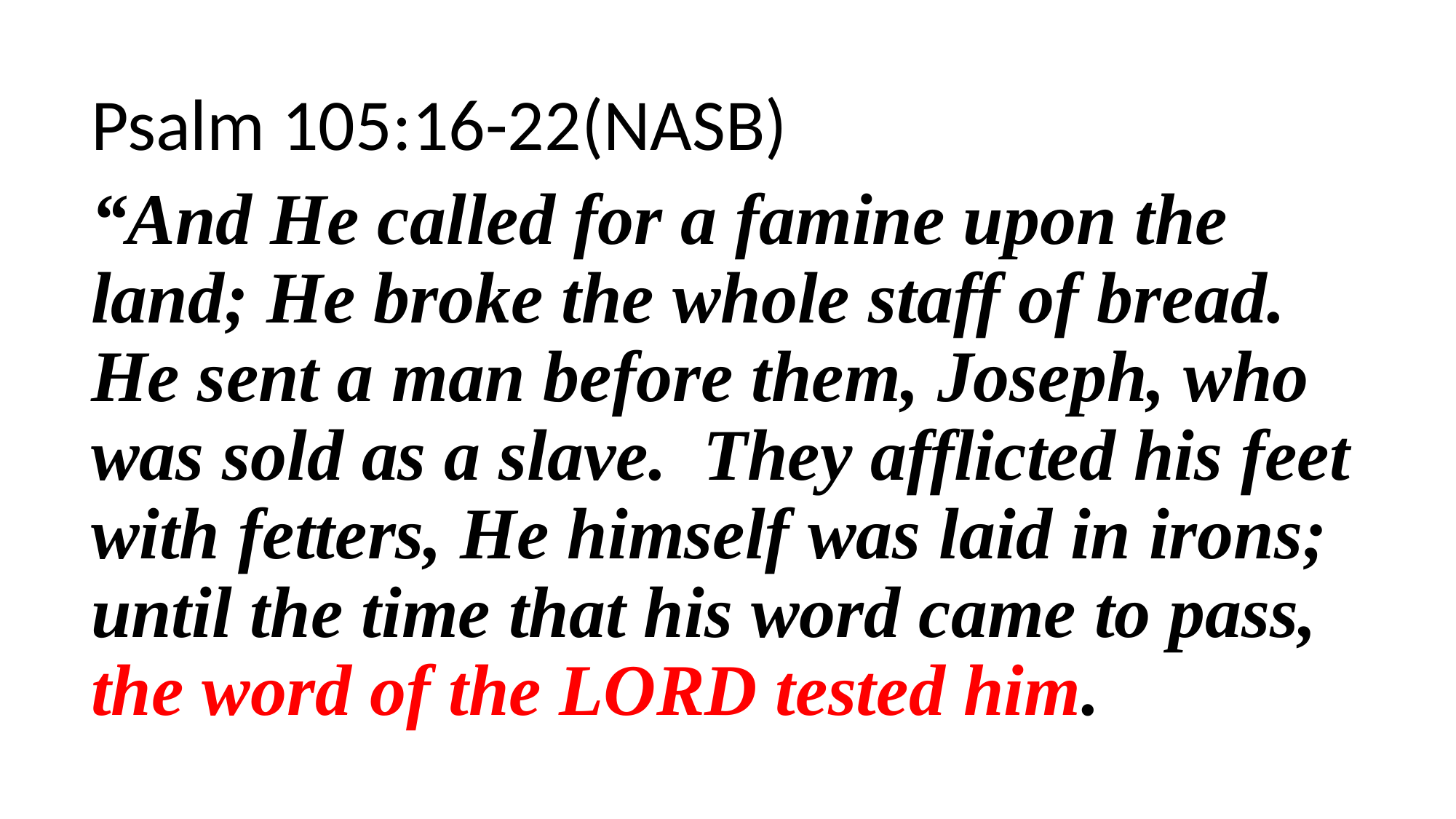

Psalm 105:16-22(NASB)
“And He called for a famine upon the land; He broke the whole staff of bread.   He sent a man before them, Joseph, who was sold as a slave.  They afflicted his feet with fetters, He himself was laid in irons; until the time that his word came to pass, the word of the LORD tested him.